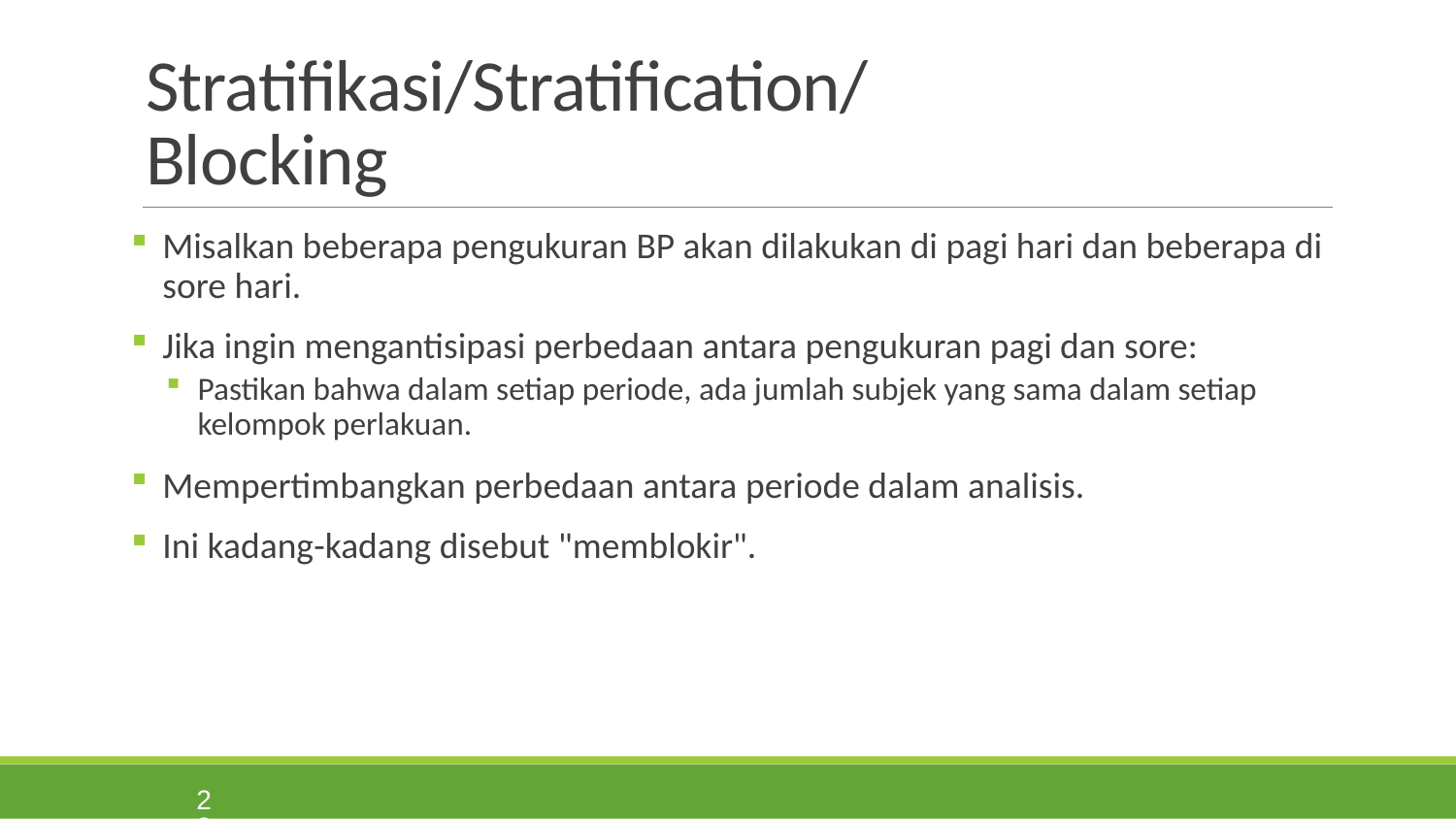

# Stratifikasi/Stratification/ Blocking
Misalkan beberapa pengukuran BP akan dilakukan di pagi hari dan beberapa di sore hari.
Jika ingin mengantisipasi perbedaan antara pengukuran pagi dan sore:
Pastikan bahwa dalam setiap periode, ada jumlah subjek yang sama dalam setiap kelompok perlakuan.
Mempertimbangkan perbedaan antara periode dalam analisis.
Ini kadang-kadang disebut "memblokir".
28